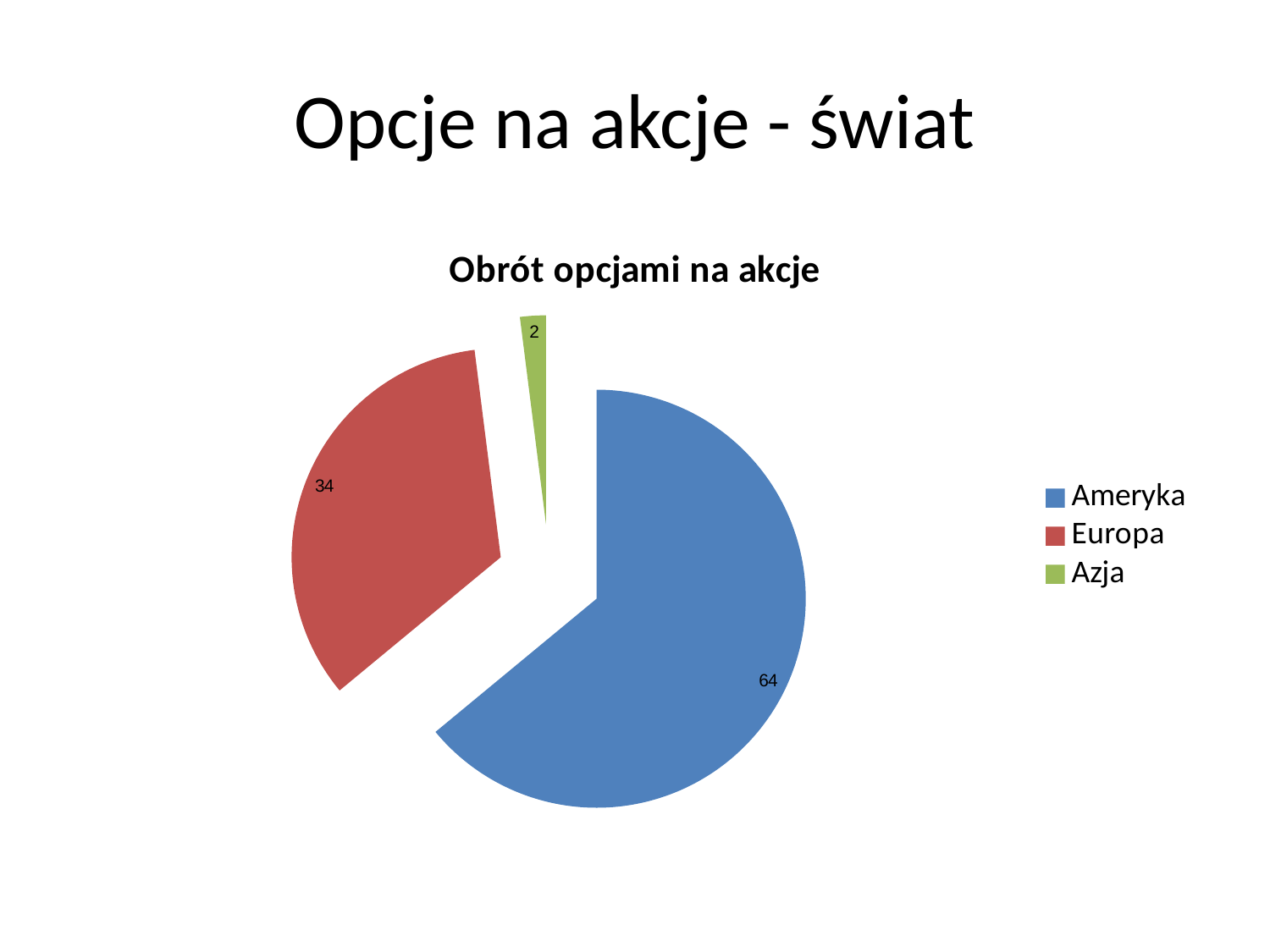

# Opcje na akcje - świat

### Chart:

| Category | Obrót opcjami na akcje |
|---|---|
| Ameryka | 64.0 |
| Europa | 34.0 |
| Azja | 2.0 |